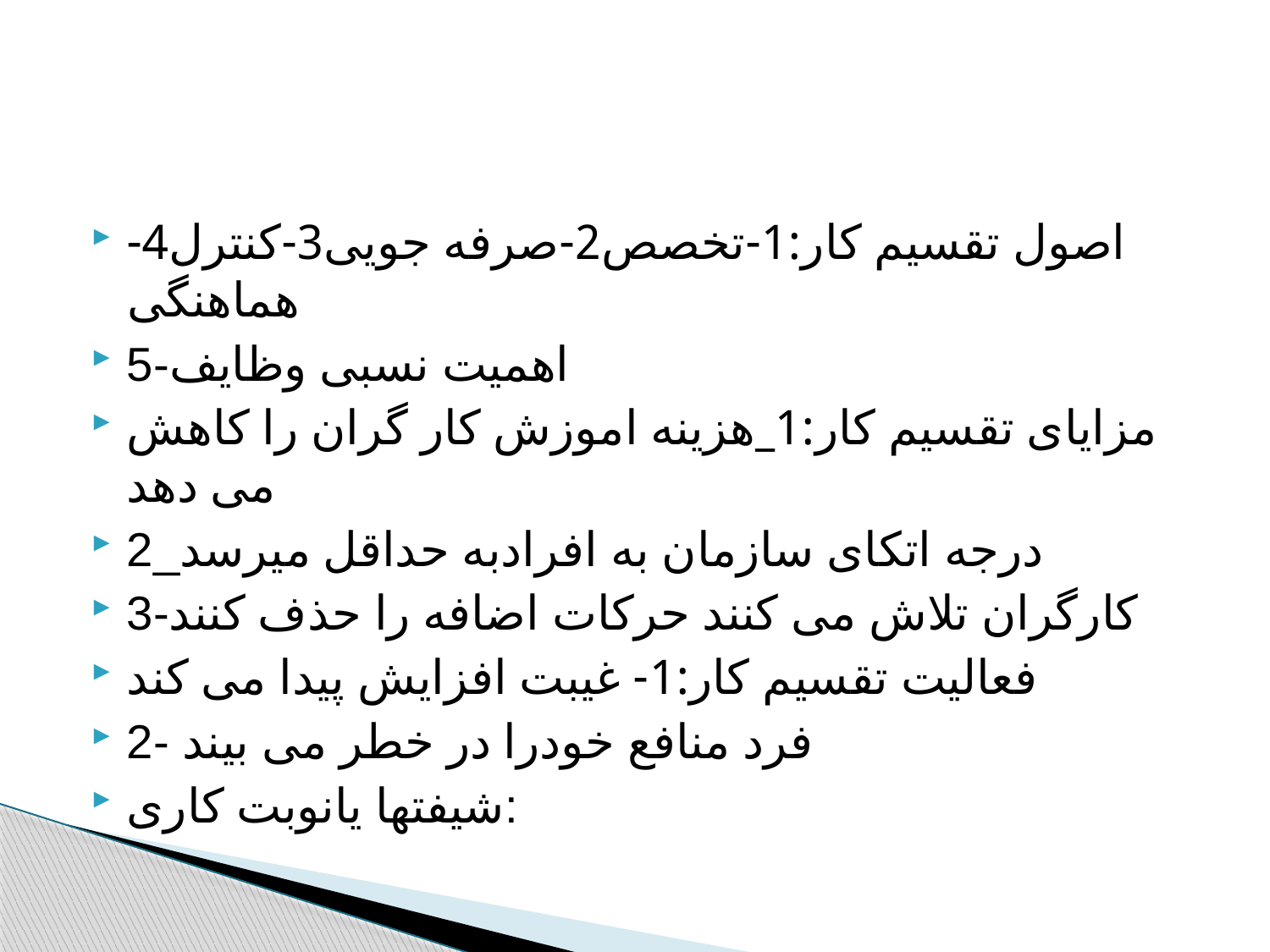

اصول تقسیم کار:1-تخصص2-صرفه جویی3-کنترل4-هماهنگی
5-اهمیت نسبی وظایف
مزایای تقسیم کار:1_هزینه اموزش کار گران را کاهش می دهد
2_درجه اتکای سازمان به افرادبه حداقل میرسد
3-کارگران تلاش می کنند حرکات اضافه را حذف کنند
فعالیت تقسیم کار:1- غیبت افزایش پیدا می کند
2- فرد منافع خودرا در خطر می بیند
شیفتها یانوبت کاری: